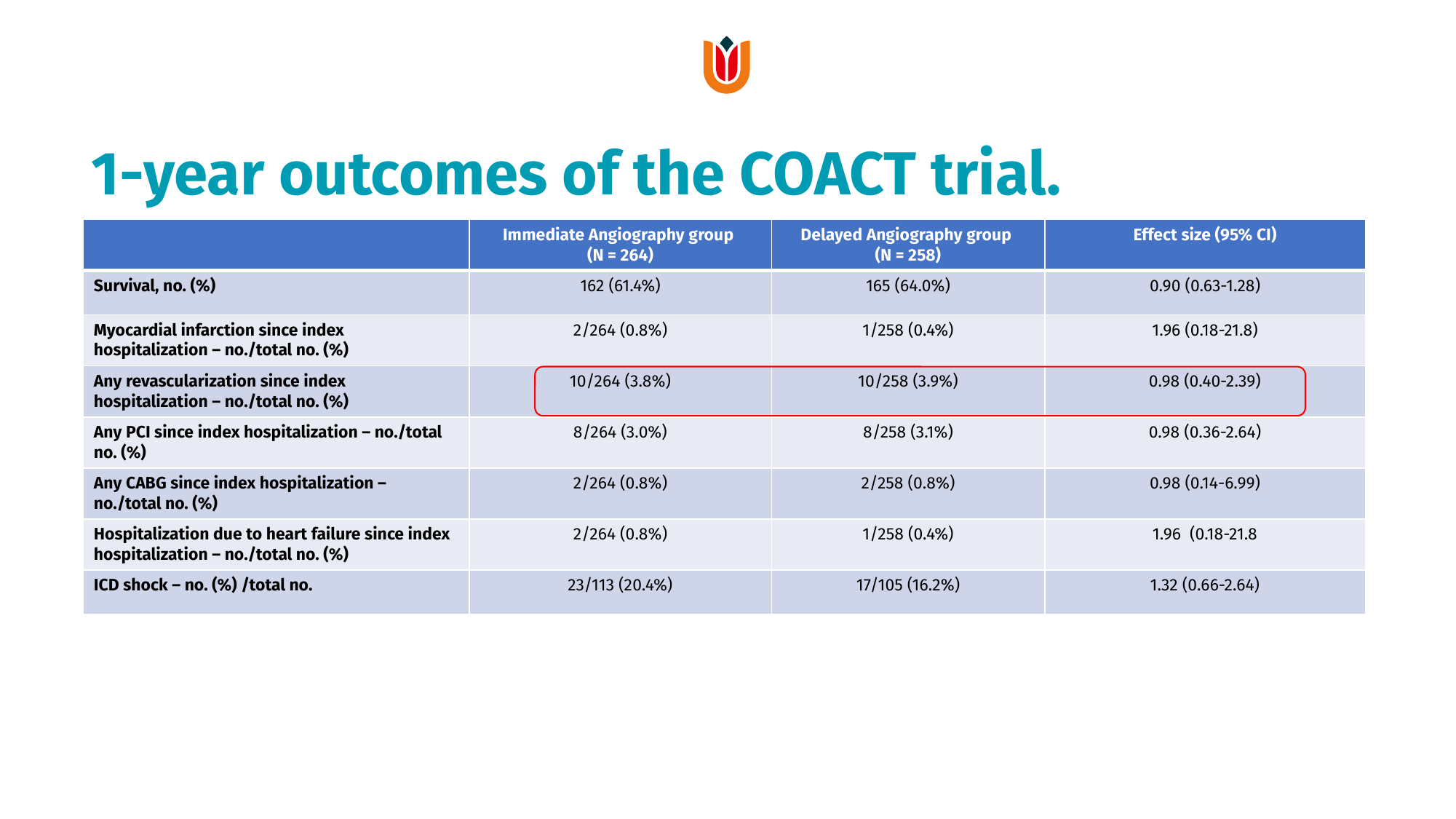

# 1-year outcomes of the COACT trial.
|  | Immediate Angiography group (N = 264) | Delayed Angiography group (N = 258) | Effect size (95% CI) |
| --- | --- | --- | --- |
| Survival, no. (%) | 162 (61.4%) | 165 (64.0%) | 0.90 (0.63-1.28) |
| Myocardial infarction since index hospitalization – no./total no. (%) | 2/264 (0.8%) | 1/258 (0.4%) | 1.96 (0.18-21.8) |
| Any revascularization since index hospitalization – no./total no. (%) | 10/264 (3.8%) | 10/258 (3.9%) | 0.98 (0.40-2.39) |
| Any PCI since index hospitalization – no./total no. (%) | 8/264 (3.0%) | 8/258 (3.1%) | 0.98 (0.36-2.64) |
| Any CABG since index hospitalization – no./total no. (%) | 2/264 (0.8%) | 2/258 (0.8%) | 0.98 (0.14-6.99) |
| Hospitalization due to heart failure since index hospitalization – no./total no. (%) | 2/264 (0.8%) | 1/258 (0.4%) | 1.96 (0.18-21.8 |
| ICD shock – no. (%) /total no. | 23/113 (20.4%) | 17/105 (16.2%) | 1.32 (0.66-2.64) |